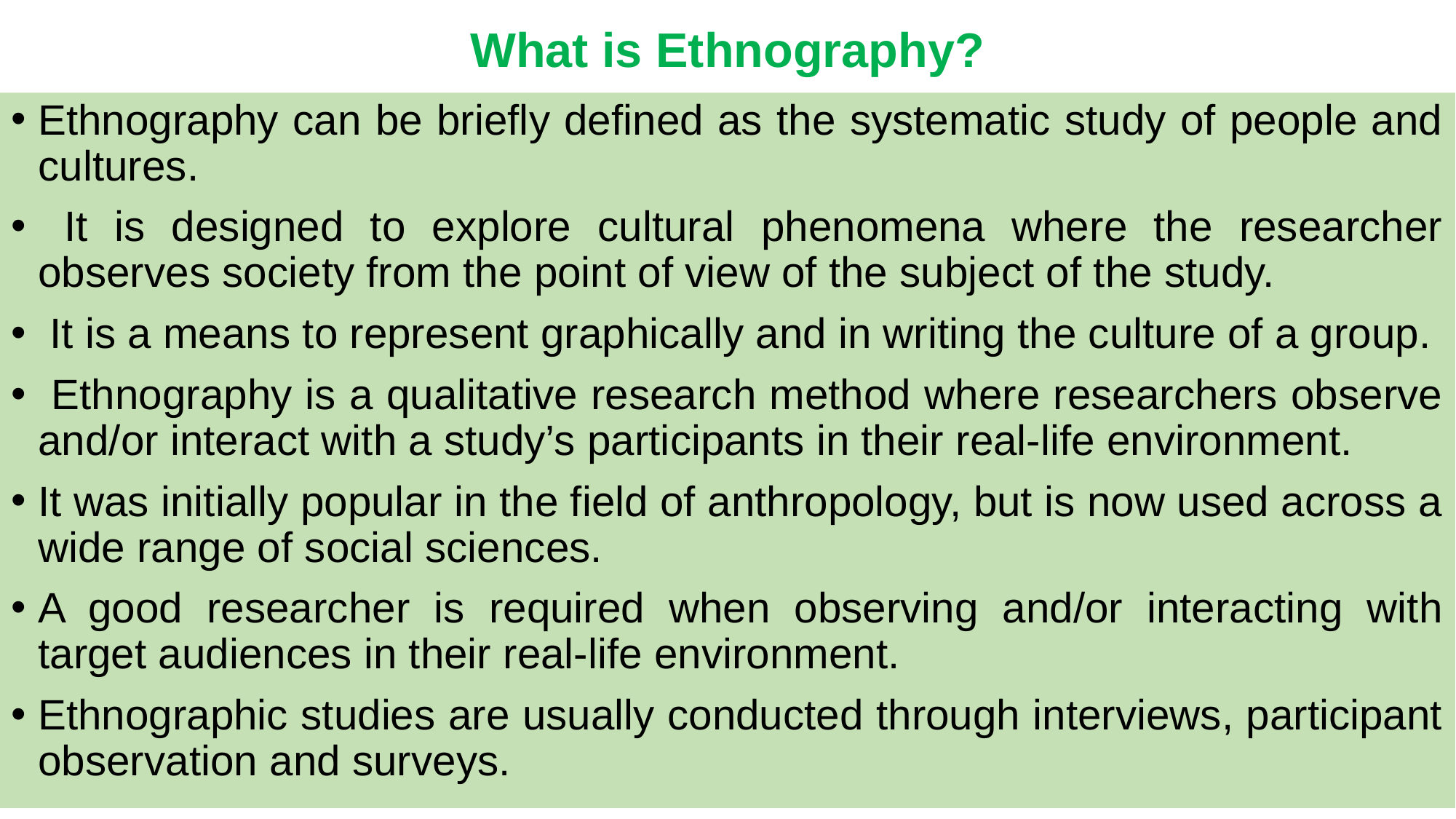

# What is Ethnography?
Ethnography can be briefly defined as the systematic study of people and cultures.
 It is designed to explore cultural phenomena where the researcher observes society from the point of view of the subject of the study.
 It is a means to represent graphically and in writing the culture of a group.
 Ethnography is a qualitative research method where researchers observe and/or interact with a study’s participants in their real-life environment.
It was initially popular in the field of anthropology, but is now used across a wide range of social sciences.
A good researcher is required when observing and/or interacting with target audiences in their real-life environment.
Ethnographic studies are usually conducted through interviews, participant observation and surveys.